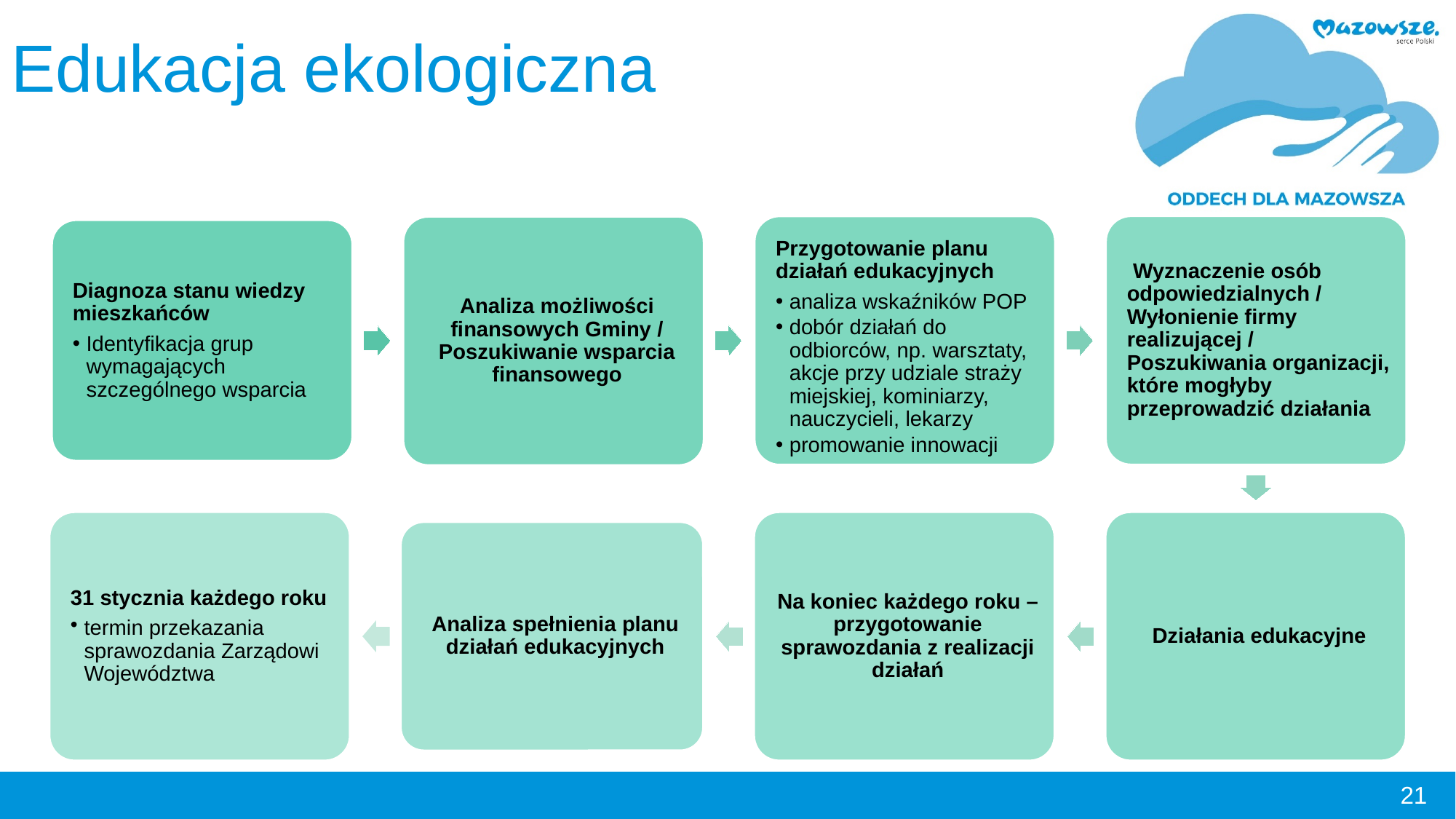

# Edukacja ekologiczna
Diagnoza stanu wiedzy mieszkańców
Identyfikacja grup wymagających szczególnego wsparcia

Analiza możliwości finansowych Gminy / Poszukiwanie wsparcia finansowego

Przygotowanie planu działań edukacyjnych
analiza wskaźników POP
dobór działań do odbiorców, np. warsztaty, akcje przy udziale straży miejskiej, kominiarzy, nauczycieli, lekarzy
promowanie innowacji

 Wyznaczenie osób odpowiedzialnych /
Wyłonienie firmy realizującej / Poszukiwania organizacji, które mogłyby przeprowadzić działania

Działania edukacyjne

Na koniec każdego roku – przygotowanie sprawozdania z realizacji działań

Analiza spełnienia planu działań edukacyjnych

31 stycznia każdego roku
termin przekazania sprawozdania Zarządowi Województwa
21